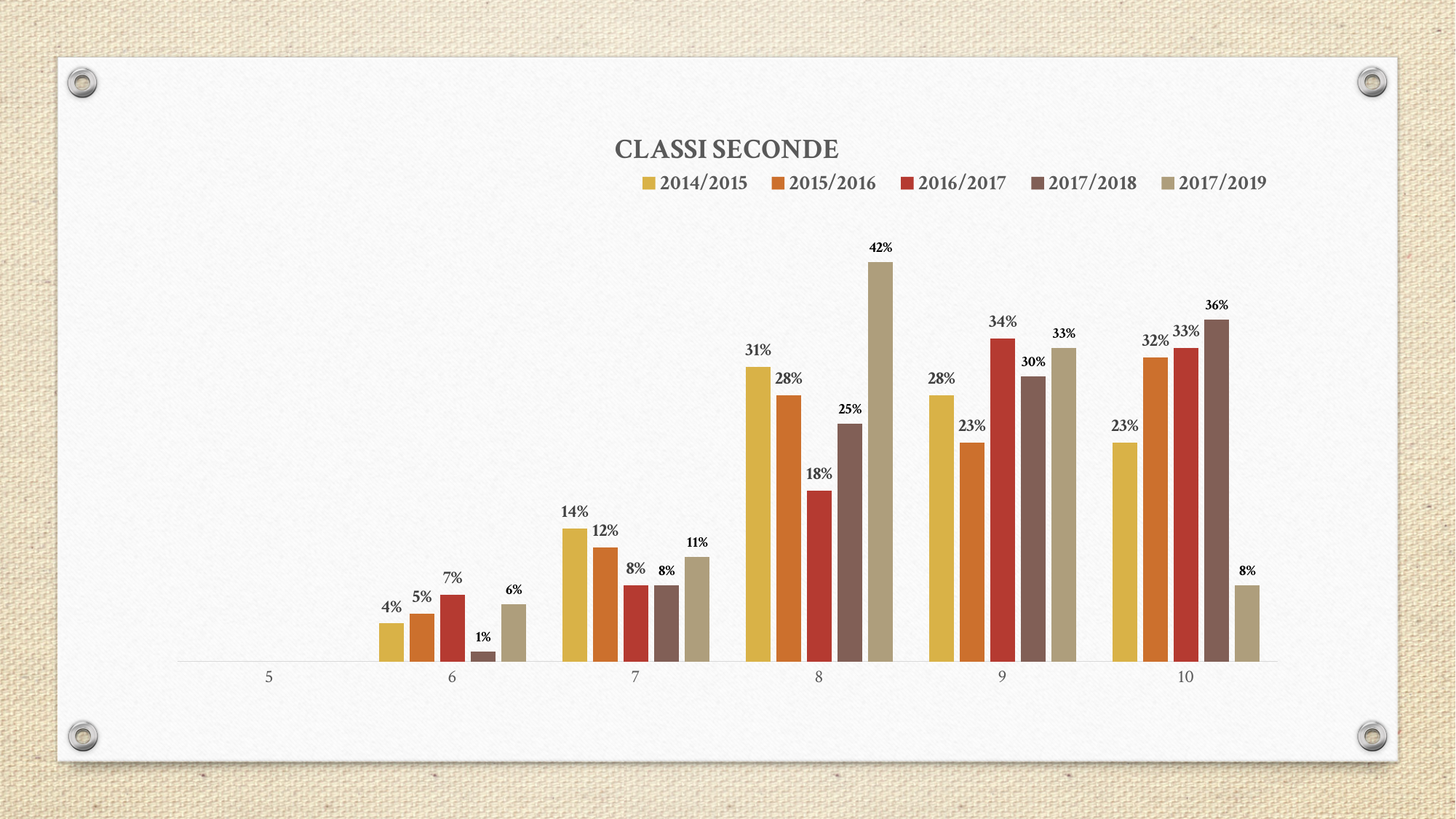

### Chart: CLASSI SECONDE

| Category | 2014/2015 | 2015/2016 | 2016/2017 | 2017/2018 | 2017/2019 |
|---|---|---|---|---|---|
| 5 | None | None | None | None | None |
| 6 | 0.04 | 0.05 | 0.07 | 0.01 | 0.06 |
| 7 | 0.14 | 0.12 | 0.08 | 0.08 | 0.11 |
| 8 | 0.31 | 0.28 | 0.18 | 0.25 | 0.42 |
| 9 | 0.28 | 0.23 | 0.34 | 0.3 | 0.33 |
| 10 | 0.23 | 0.32 | 0.33 | 0.36 | 0.08 |